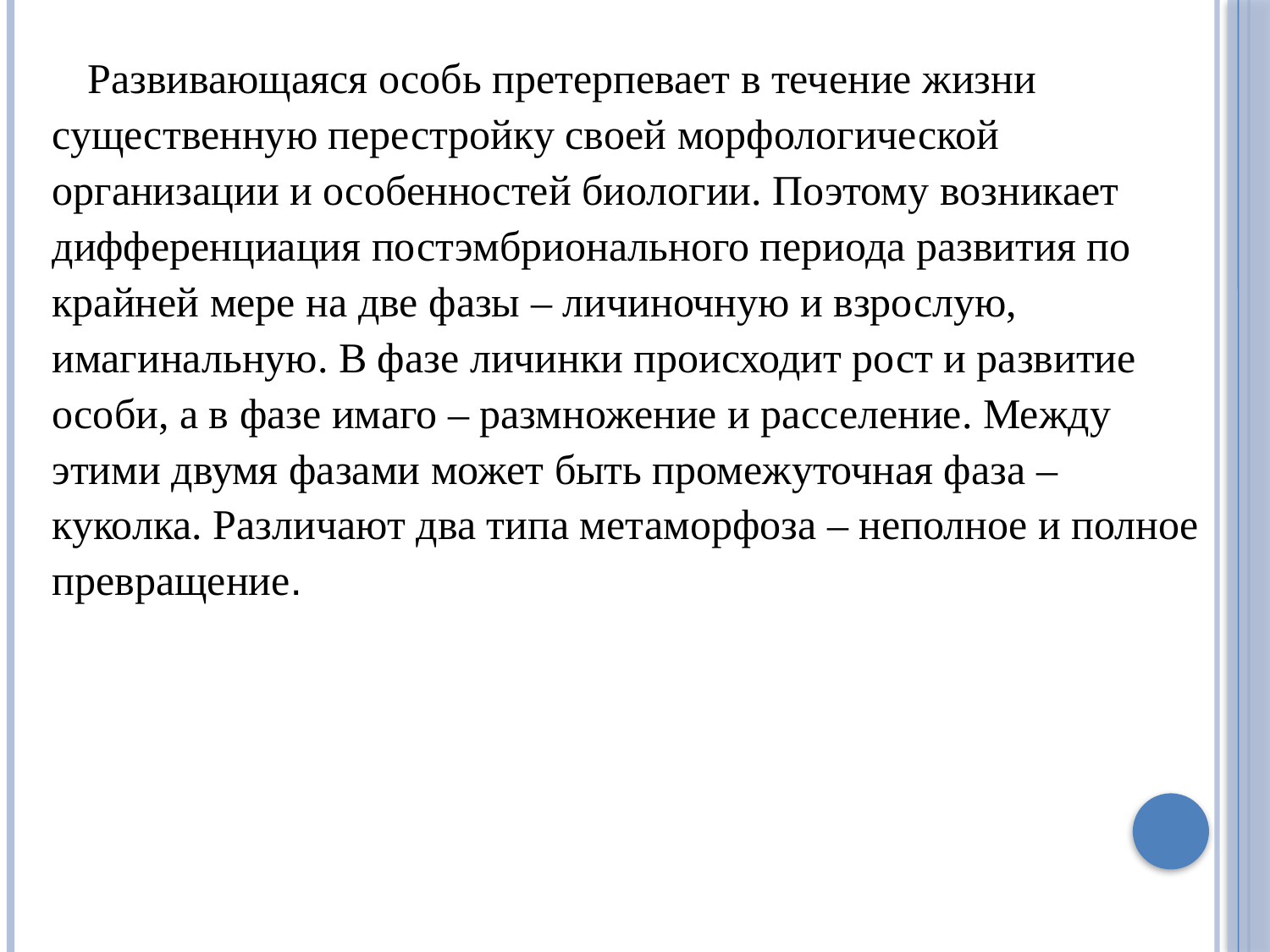

Развивающаяся особь претерпевает в течение жизни существенную перестройку своей морфологической организации и особенностей биологии. Поэтому возникает дифференциация постэмбрионального периода развития по крайней мере на две фазы – личиночную и взрослую, имагинальную. В фазе личинки происходит рост и развитие особи, а в фазе имаго – размножение и расселение. Между этими двумя фазами может быть промежуточная фаза – куколка. Различают два типа метаморфоза – неполное и полное превращение.